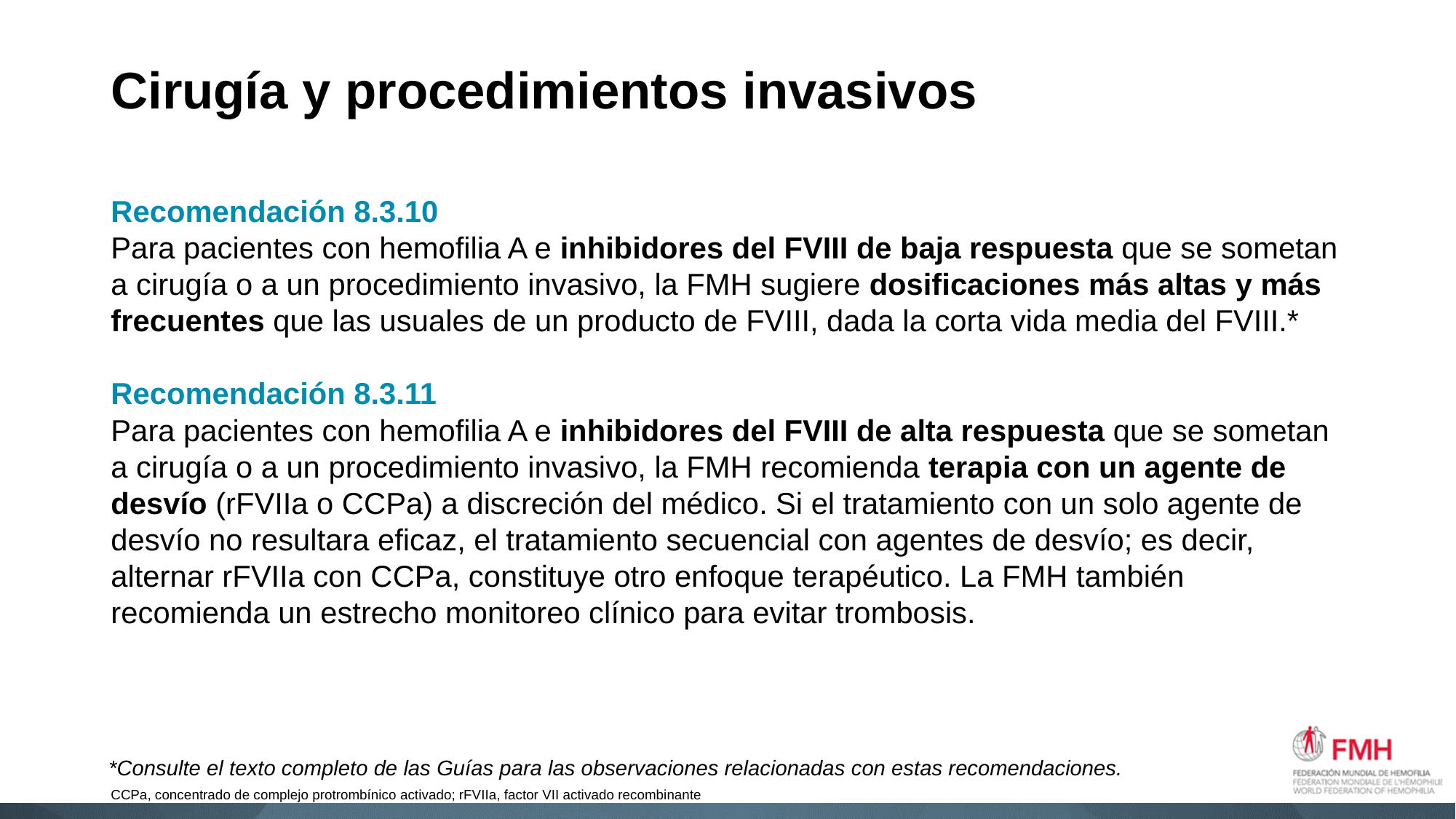

# Cirugía y procedimientos invasivos
Recomendación 8.3.10
Para pacientes con hemofilia A e inhibidores del FVIII de baja respuesta que se sometan a cirugía o a un procedimiento invasivo, la FMH sugiere dosificaciones más altas y más frecuentes que las usuales de un producto de FVIII, dada la corta vida media del FVIII.*

Recomendación 8.3.11
Para pacientes con hemofilia A e inhibidores del FVIII de alta respuesta que se sometan a cirugía o a un procedimiento invasivo, la FMH recomienda terapia con un agente de desvío (rFVIIa o CCPa) a discreción del médico. Si el tratamiento con un solo agente de desvío no resultara eficaz, el tratamiento secuencial con agentes de desvío; es decir, alternar rFVIIa con CCPa, constituye otro enfoque terapéutico. La FMH también recomienda un estrecho monitoreo clínico para evitar trombosis.

*Consulte el texto completo de las Guías para las observaciones relacionadas con estas recomendaciones.
CCPa, concentrado de complejo protrombínico activado; rFVIIa, factor VII activado recombinante